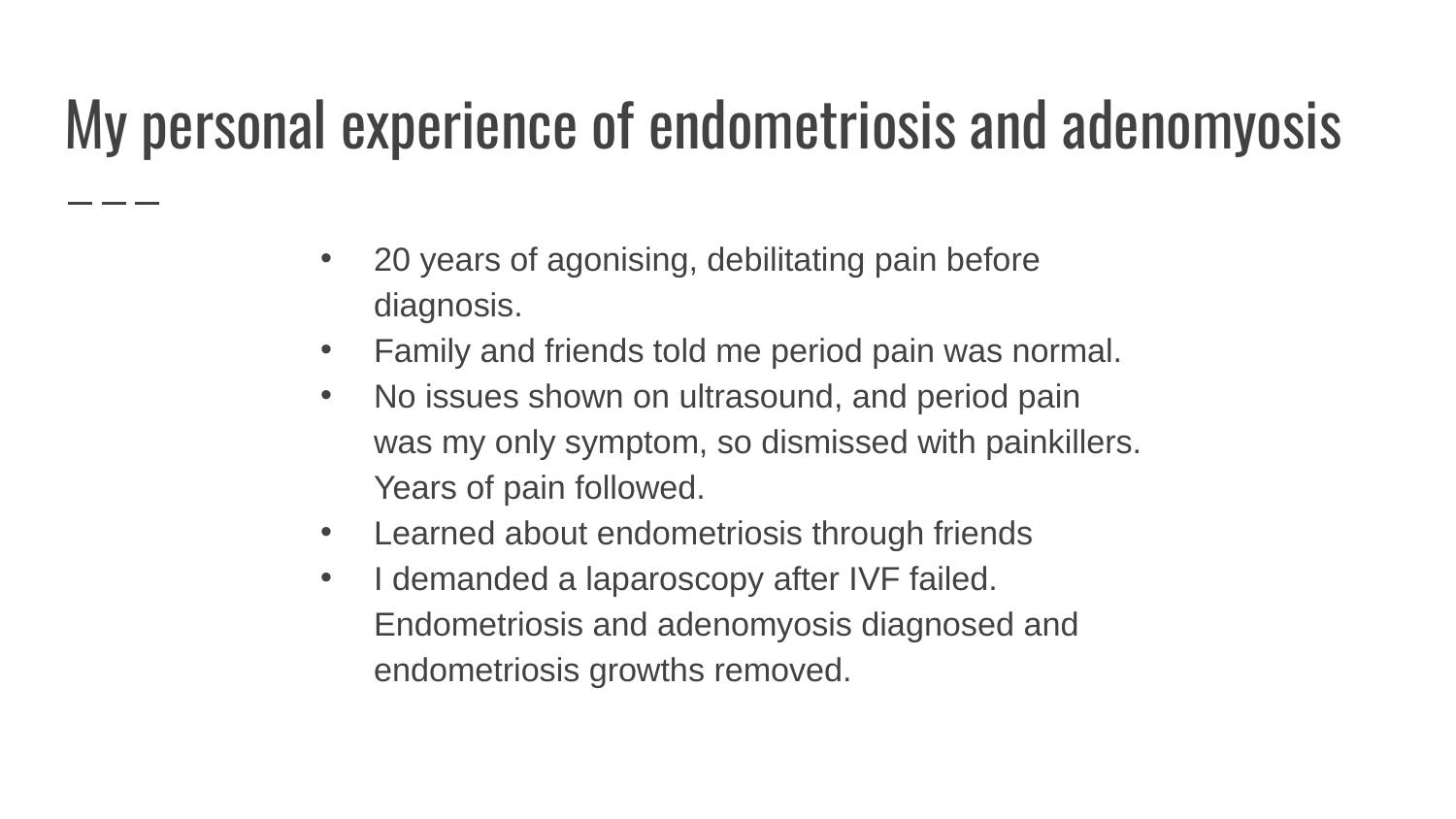

# My personal experience of endometriosis and adenomyosis
20 years of agonising, debilitating pain before diagnosis.
Family and friends told me period pain was normal.
No issues shown on ultrasound, and period pain was my only symptom, so dismissed with painkillers. Years of pain followed.
Learned about endometriosis through friends
I demanded a laparoscopy after IVF failed. Endometriosis and adenomyosis diagnosed and endometriosis growths removed.